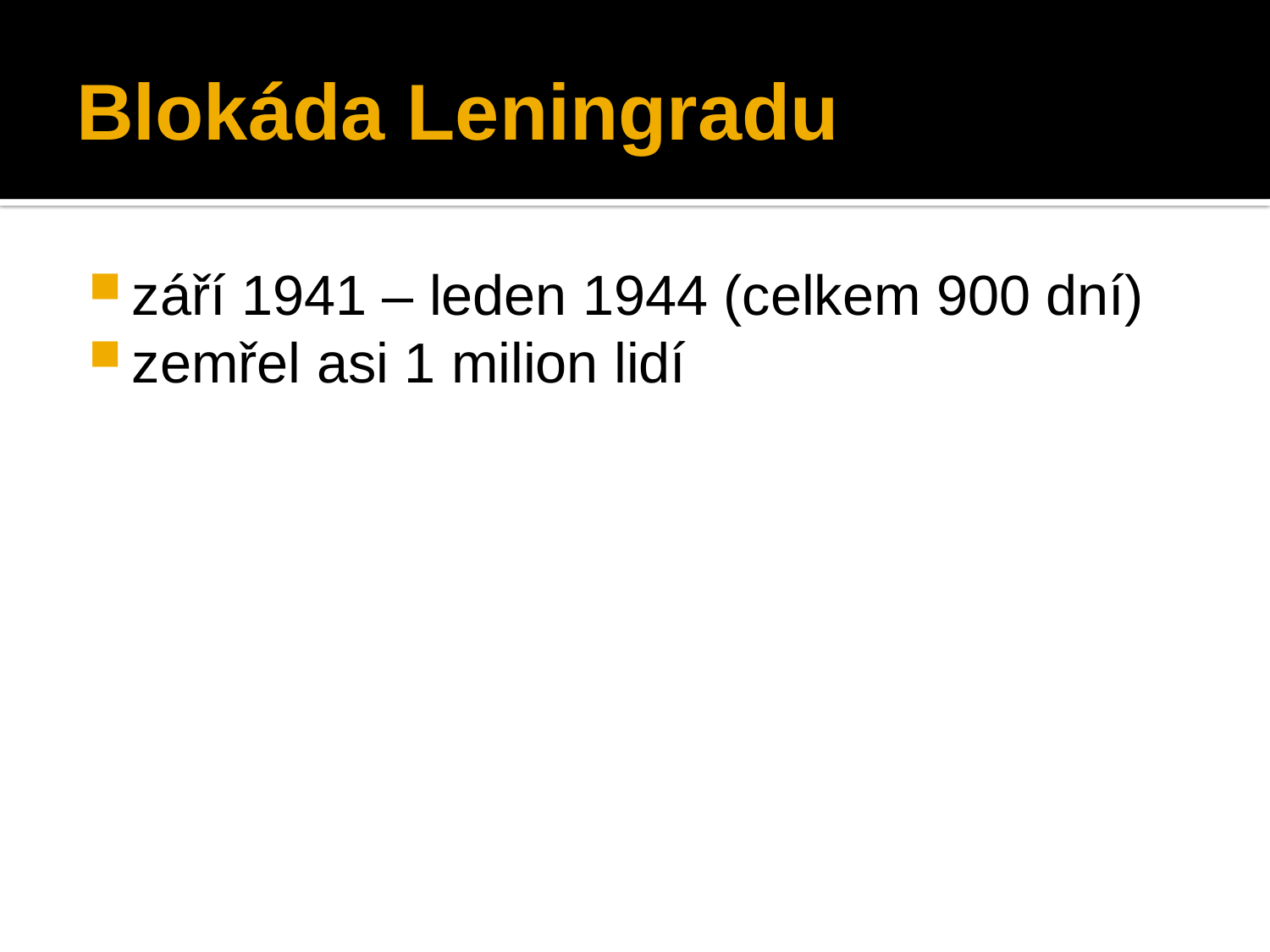

# Blokáda Leningradu
září 1941 – leden 1944 (celkem 900 dní)
zemřel asi 1 milion lidí